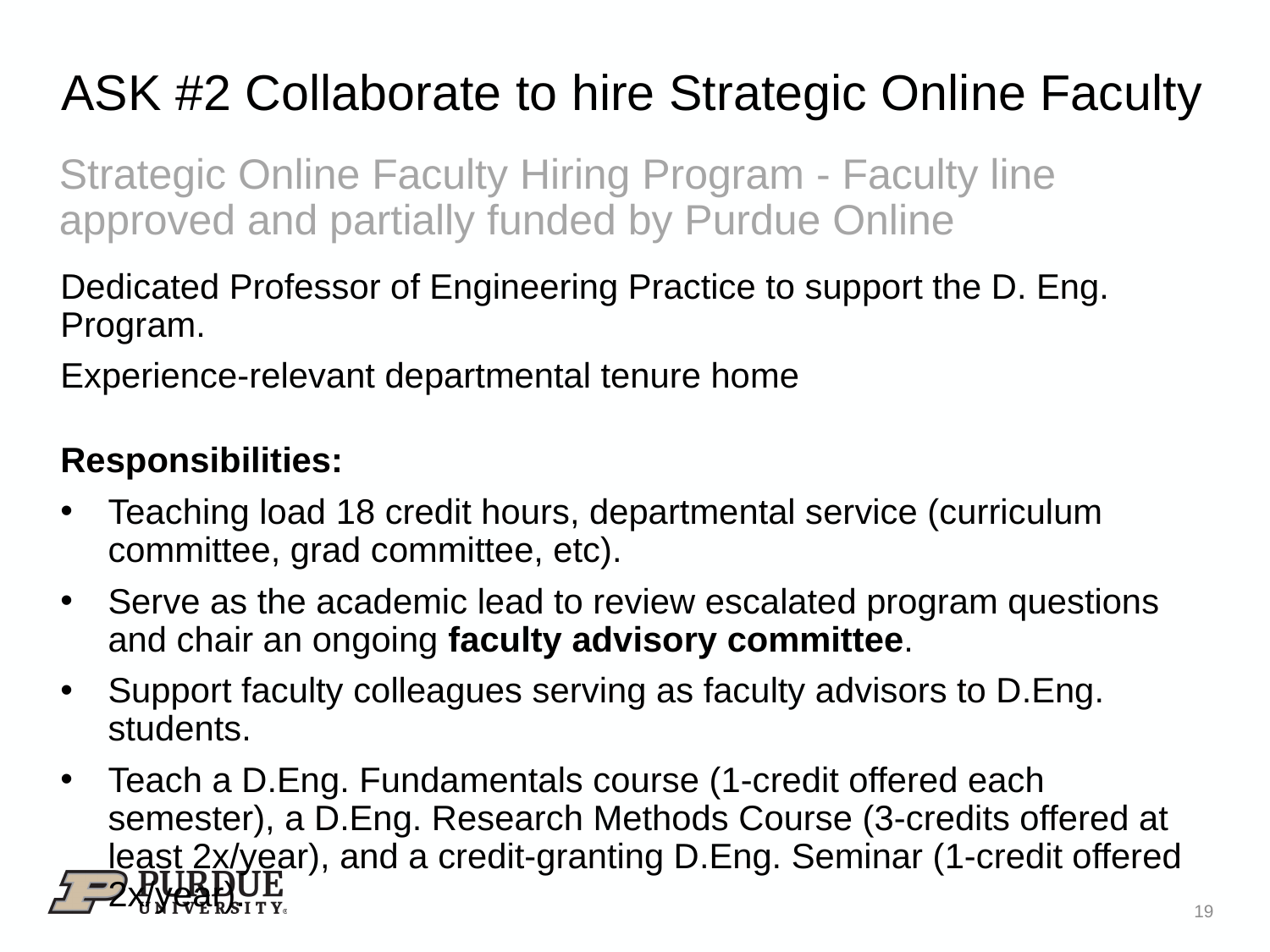

# ASK #2 Collaborate to hire Strategic Online Faculty
Strategic Online Faculty Hiring Program - Faculty line approved and partially funded by Purdue Online
Dedicated Professor of Engineering Practice to support the D. Eng. Program.
Experience-relevant departmental tenure home

Responsibilities:
Teaching load 18 credit hours, departmental service (curriculum committee, grad committee, etc).
Serve as the academic lead to review escalated program questions and chair an ongoing faculty advisory committee.
Support faculty colleagues serving as faculty advisors to D.Eng. students.
Teach a D.Eng. Fundamentals course (1-credit offered each semester), a D.Eng. Research Methods Course (3-credits offered at least 2x/year), and a credit-granting D.Eng. Seminar (1-credit offered 2x/year).
19